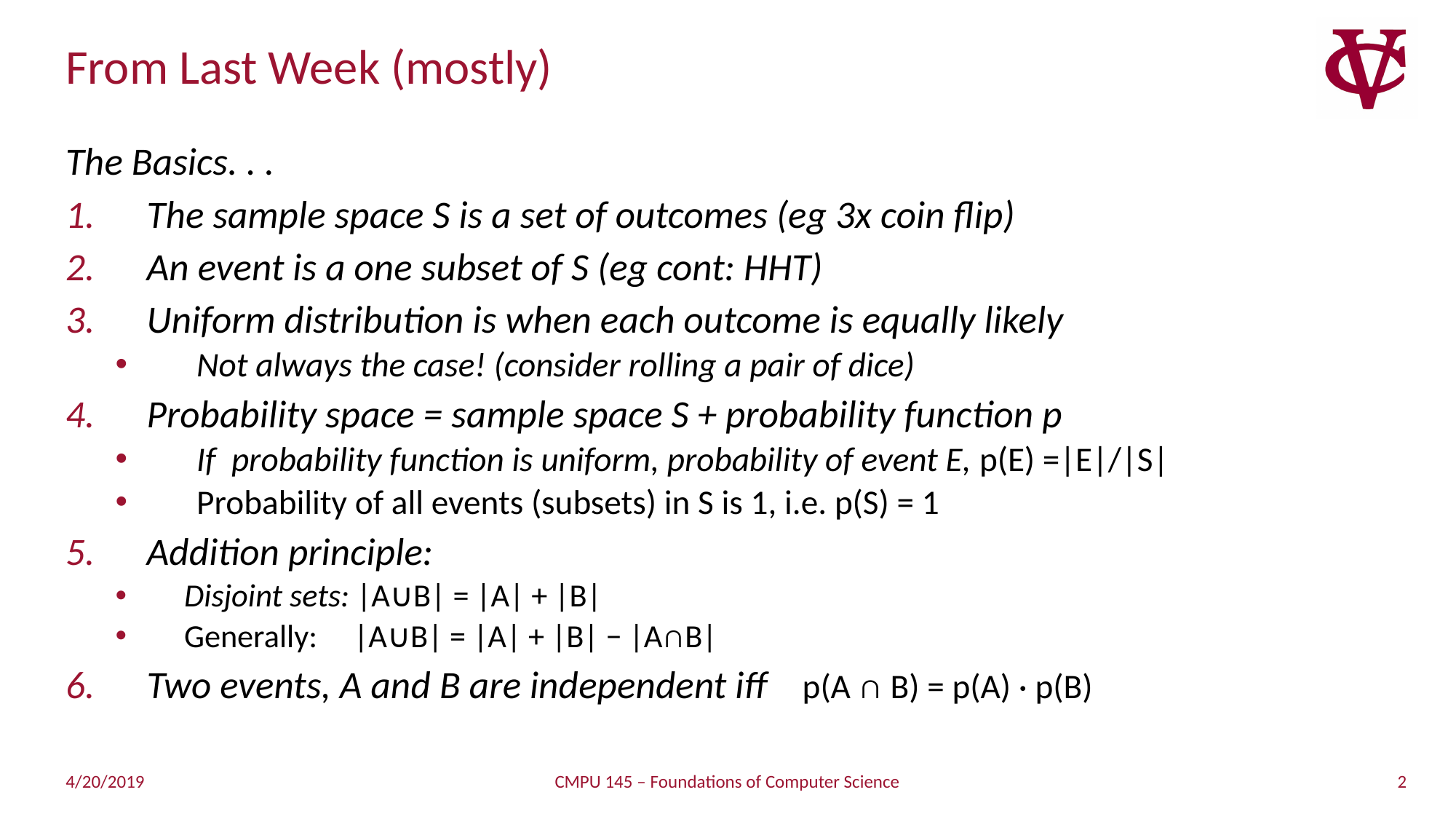

# From Last Week (mostly)
The Basics. . .
The sample space S is a set of outcomes (eg 3x coin flip)
An event is a one subset of S (eg cont: HHT)
Uniform distribution is when each outcome is equally likely
Not always the case! (consider rolling a pair of dice)
Probability space = sample space S + probability function p
If  probability function is uniform, probability of event E, p(E) =|E|/|S|
Probability of all events (subsets) in S is 1, i.e. p(S) = 1
Addition principle:
      Disjoint sets: |A∪B| = |A| + |B|
      Generally:     |A∪B| = |A| + |B| − |A∩B|
Two events, A and B are independent iff    p(A ∩ B) = p(A) · p(B)

2
4/20/2019
CMPU 145 – Foundations of Computer Science